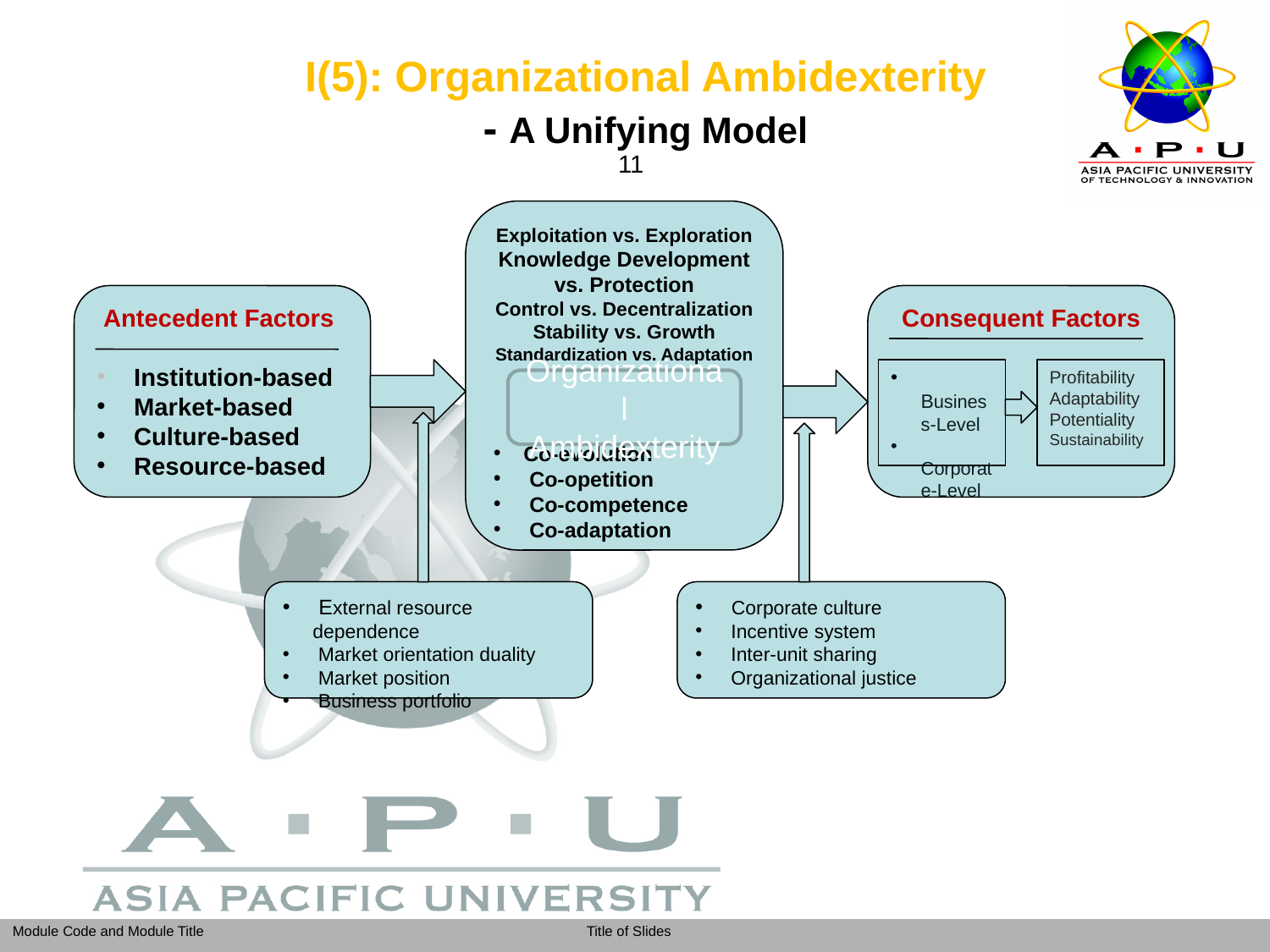

# I(5): Organizational Ambidexterity - A Unifying Model
11
Exploitation vs. Exploration
Knowledge Development vs. Protection
Control vs. Decentralization
Stability vs. Growth
Standardization vs. Adaptation

Co-evolution
 Co-opetition
 Co-competence
 Co-adaptation
Antecedent Factors

 Institution-based
 Market-based
 Culture-based
 Resource-based
Consequent Factors

 Business-Level
 Corporate-Level
Profitability
Adaptability
Potentiality
Sustainability
Organizational Ambidexterity

 External resource dependence
 Market orientation duality
 Market position
 Business portfolio
 Corporate culture
 Incentive system
 Inter-unit sharing
 Organizational justice